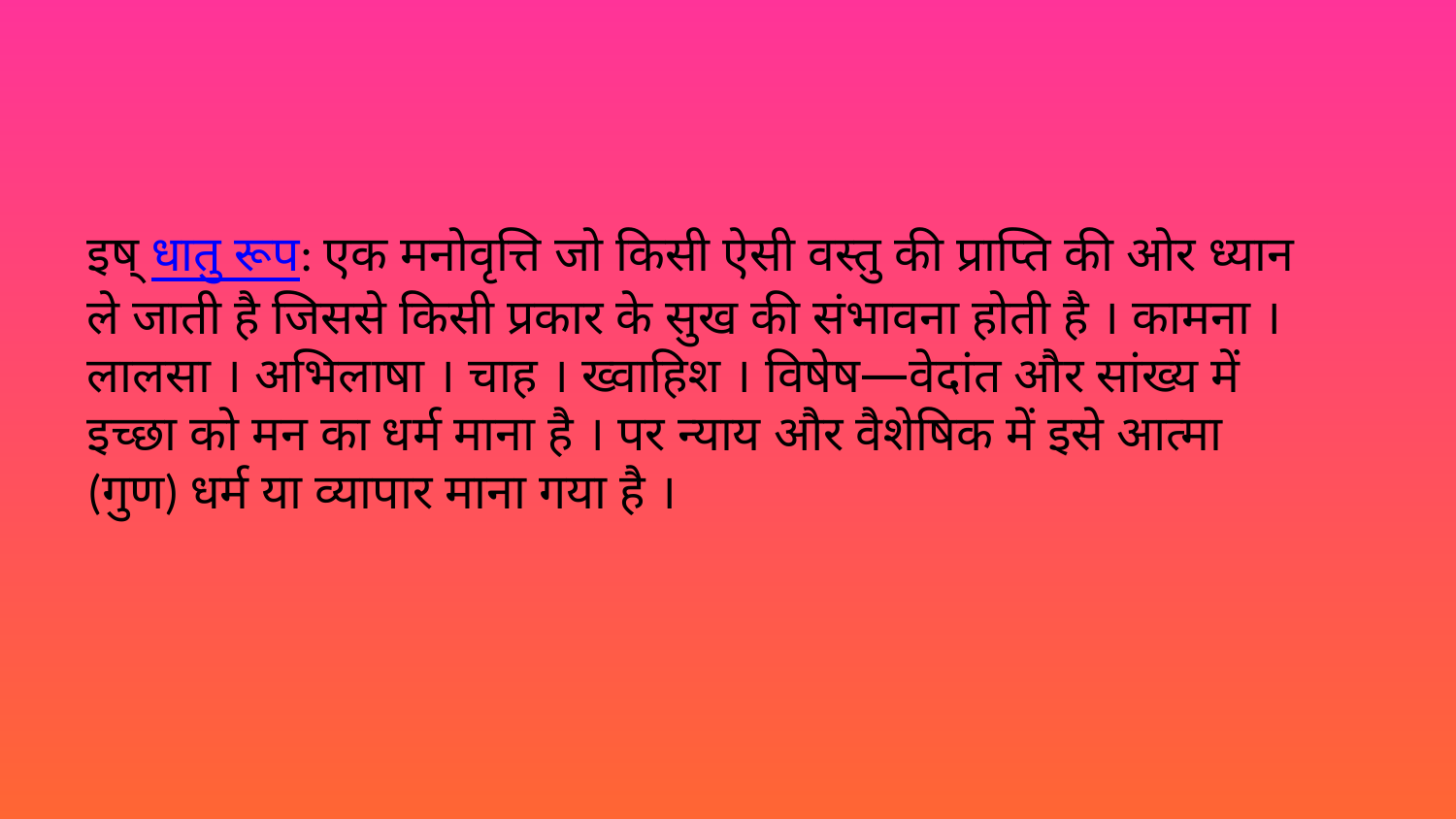

इष् धातु रूप: एक मनोवृत्ति जो किसी ऐसी वस्तु की प्राप्ति की ओर ध्यान ले जाती है जिससे किसी प्रकार के सुख की संभावना होती है । कामना । लालसा । अभिलाषा । चाह । ख्वाहिश । विषेष—वेदांत और सांख्य में इच्छा को मन का धर्म माना है । पर न्याय और वैशेषिक में इसे आत्मा (गुण) धर्म या व्यापार माना गया है ।